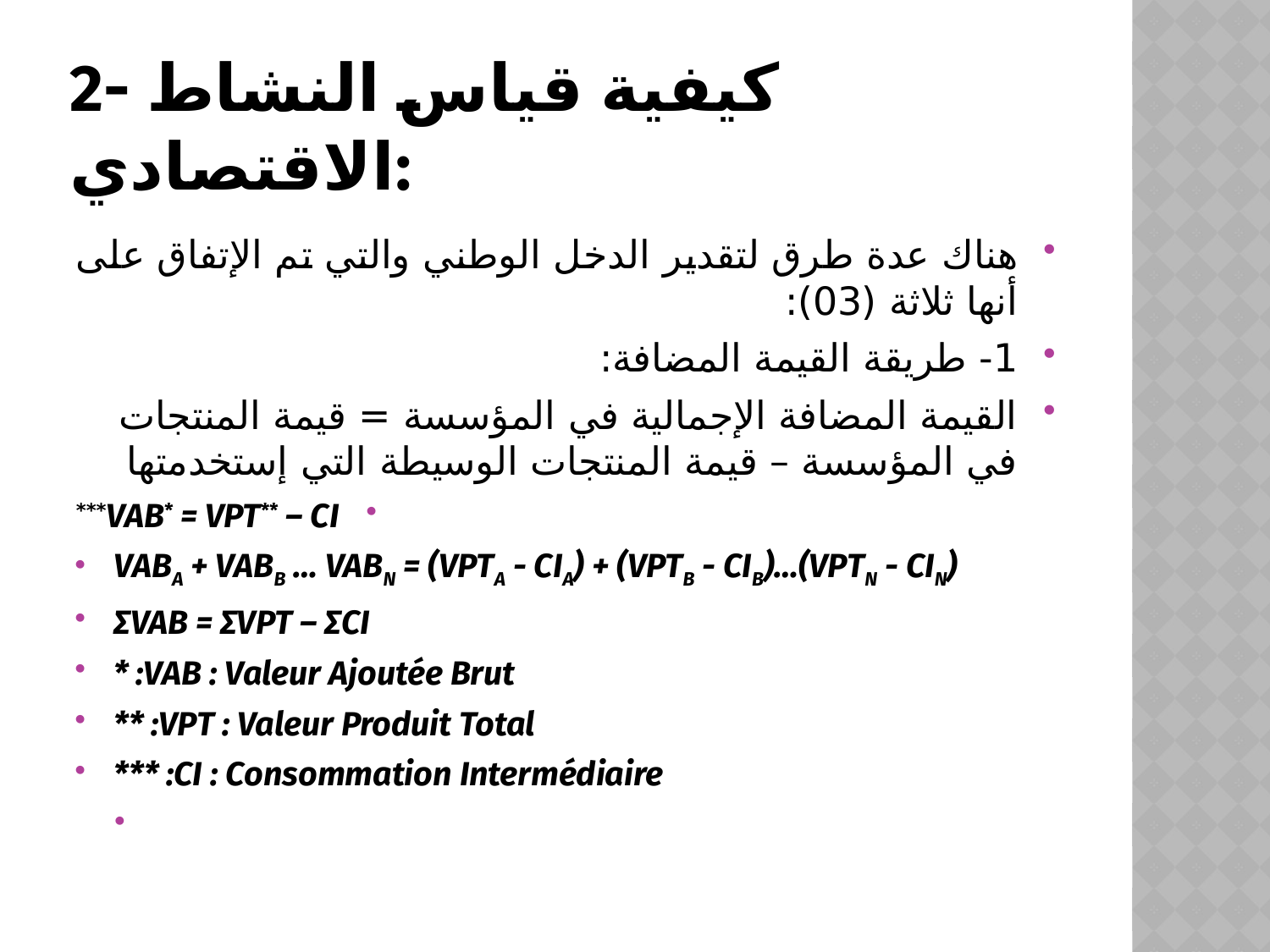

# 2- كيفية قياس النشاط الاقتصادي:
هناك عدة طرق لتقدير الدخل الوطني والتي تم الإتفاق على أنها ثلاثة (03):
1- طريقة القيمة المضافة:
القيمة المضافة الإجمالية في المؤسسة = قيمة المنتجات في المؤسسة – قيمة المنتجات الوسيطة التي إستخدمتها
VAB* = VPT** – CI***
VABA + VABB … VABN = (VPTA - CIA) + (VPTB - CIB)…(VPTN - CIN)
ΣVAB = ΣVPT – ΣCI
* :VAB : Valeur Ajoutée Brut
** :VPT : Valeur Produit Total
*** :CI : Consommation Intermédiaire